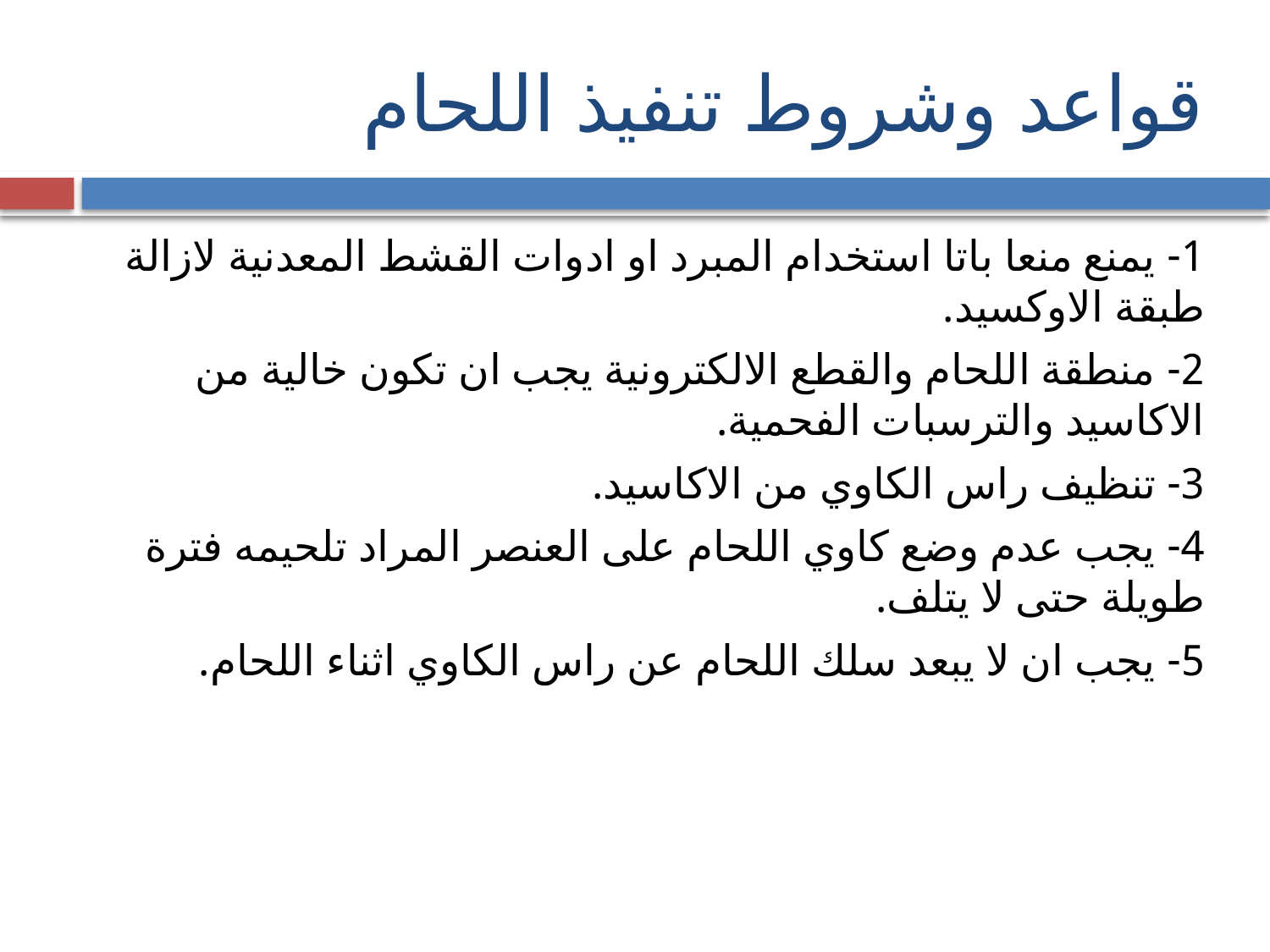

# قواعد وشروط تنفيذ اللحام
1- يمنع منعا باتا استخدام المبرد او ادوات القشط المعدنية لازالة طبقة الاوكسيد.
2- منطقة اللحام والقطع الالكترونية يجب ان تكون خالية من الاكاسيد والترسبات الفحمية.
3- تنظيف راس الكاوي من الاكاسيد.
4- يجب عدم وضع كاوي اللحام على العنصر المراد تلحيمه فترة طويلة حتى لا يتلف.
5- يجب ان لا يبعد سلك اللحام عن راس الكاوي اثناء اللحام.